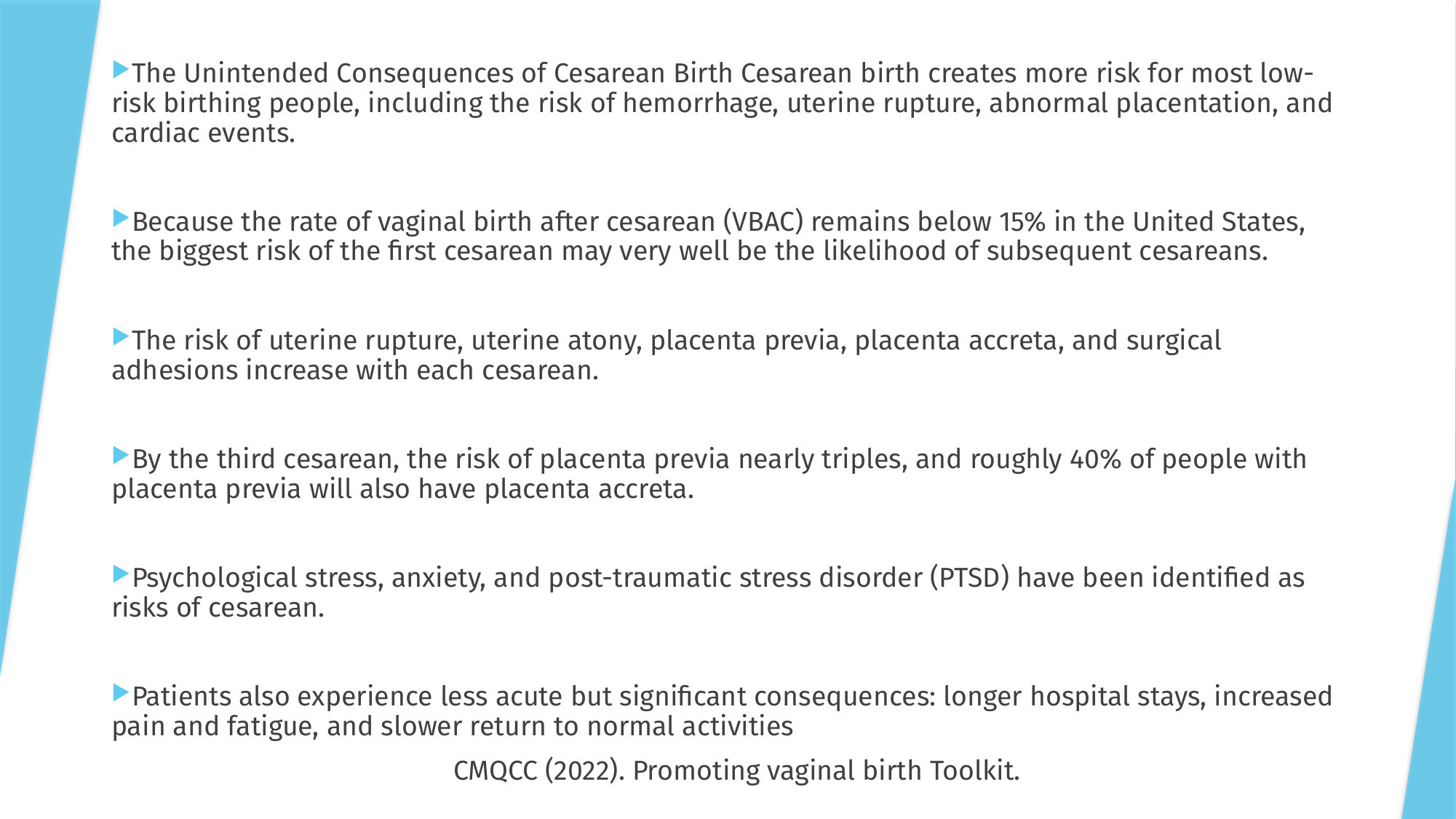

The Unintended Consequences of Cesarean Birth Cesarean birth creates more risk for most low-risk birthing people, including the risk of hemorrhage, uterine rupture, abnormal placentation, and cardiac events.

Because the rate of vaginal birth after cesarean (VBAC) remains below 15% in the United States, the biggest risk of the first cesarean may very well be the likelihood of subsequent cesareans.

The risk of uterine rupture, uterine atony, placenta previa, placenta accreta, and surgical adhesions increase with each cesarean.

By the third cesarean, the risk of placenta previa nearly triples, and roughly 40% of people with placenta previa will also have placenta accreta.

Psychological stress, anxiety, and post-traumatic stress disorder (PTSD) have been identified as risks of cesarean.

Patients also experience less acute but significant consequences: longer hospital stays, increased pain and fatigue, and slower return to normal activities
                                               CMQCC (2022). Promoting vaginal birth Toolkit.